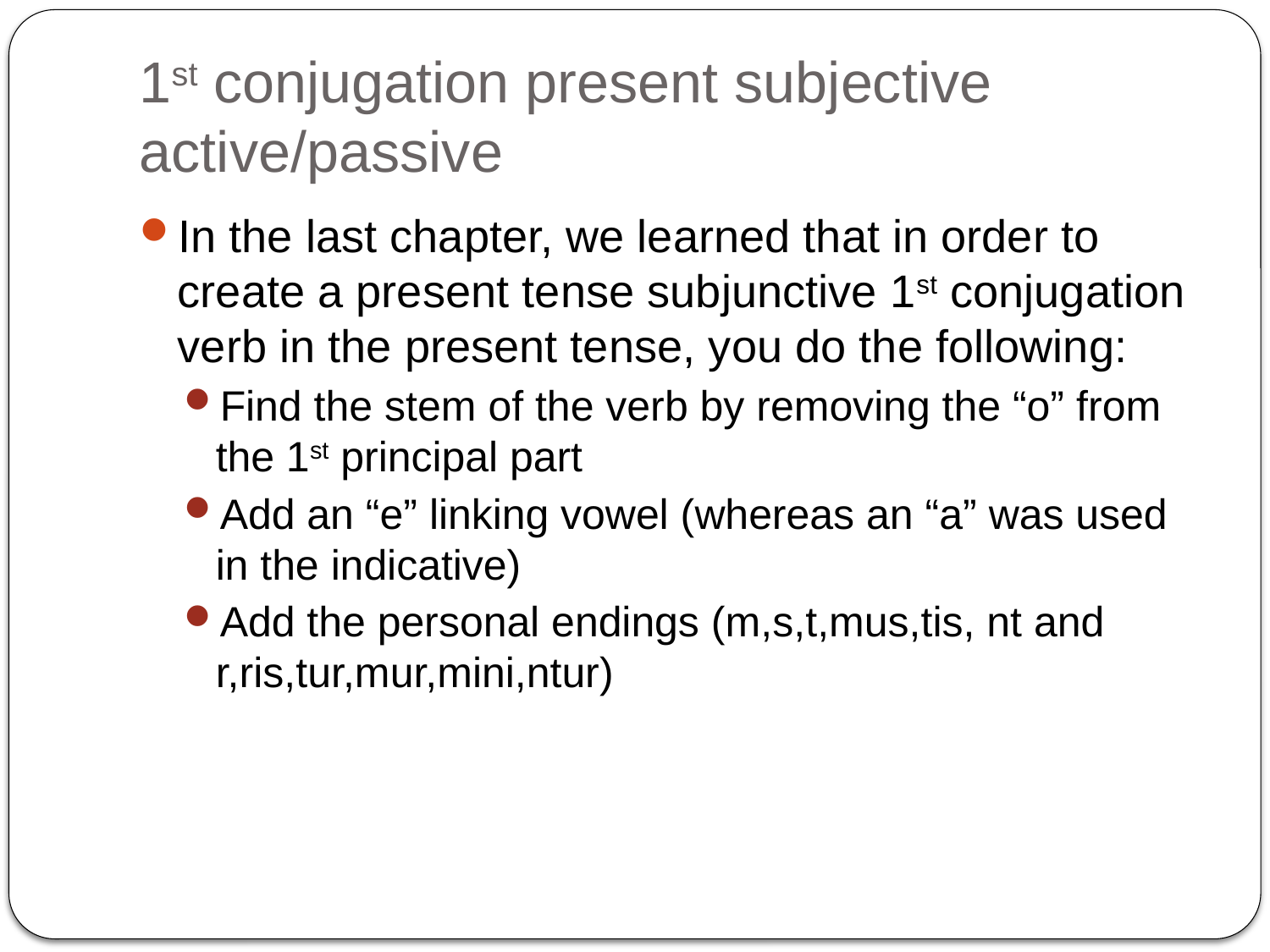

# 1st conjugation present subjective active/passive
In the last chapter, we learned that in order to create a present tense subjunctive 1st conjugation verb in the present tense, you do the following:
Find the stem of the verb by removing the “o” from the 1st principal part
Add an “e” linking vowel (whereas an “a” was used in the indicative)
Add the personal endings (m,s,t,mus,tis, nt and r,ris,tur,mur,mini,ntur)